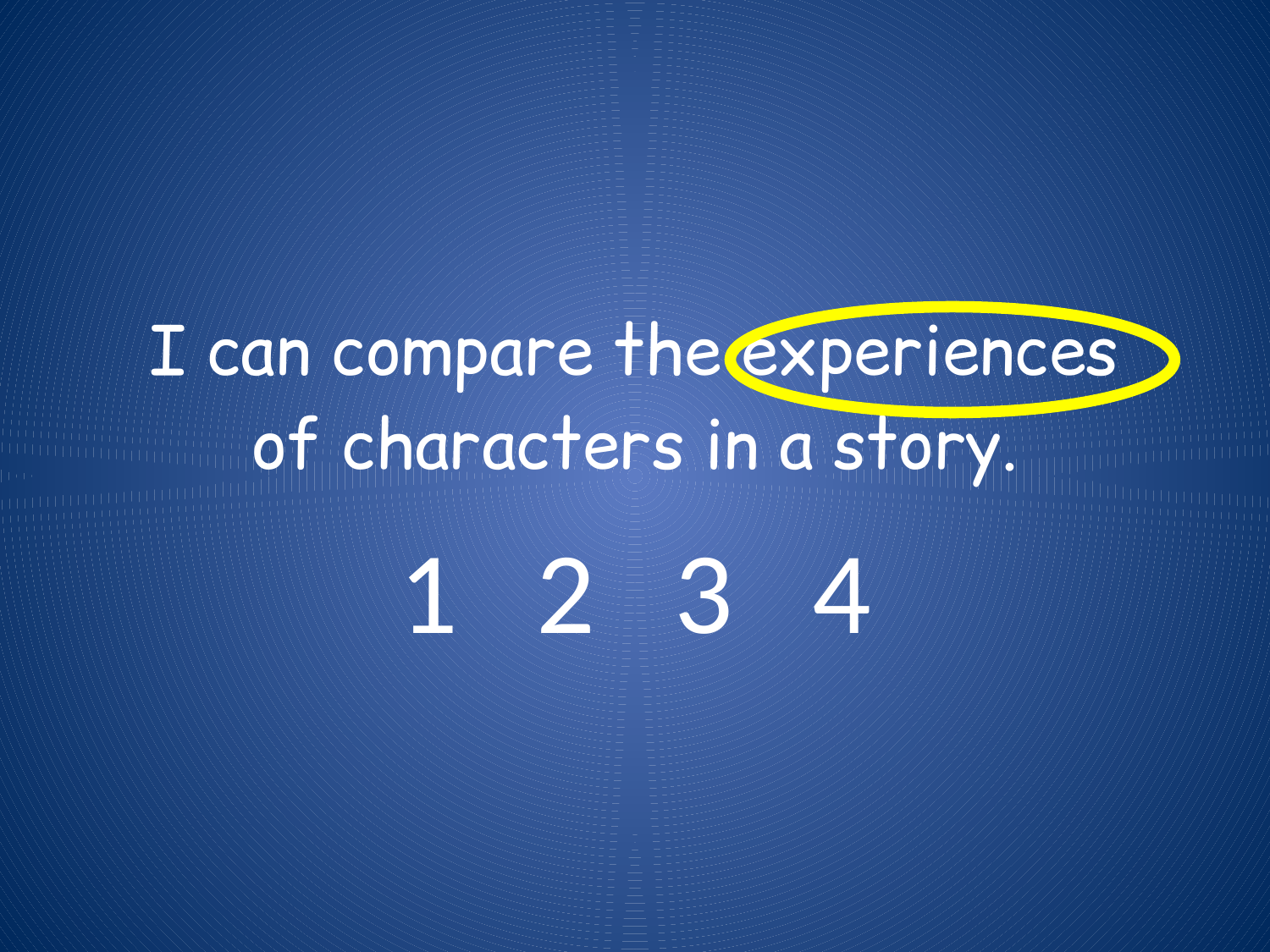

# I can compare the experiences of characters in a story.

1   2   3   4